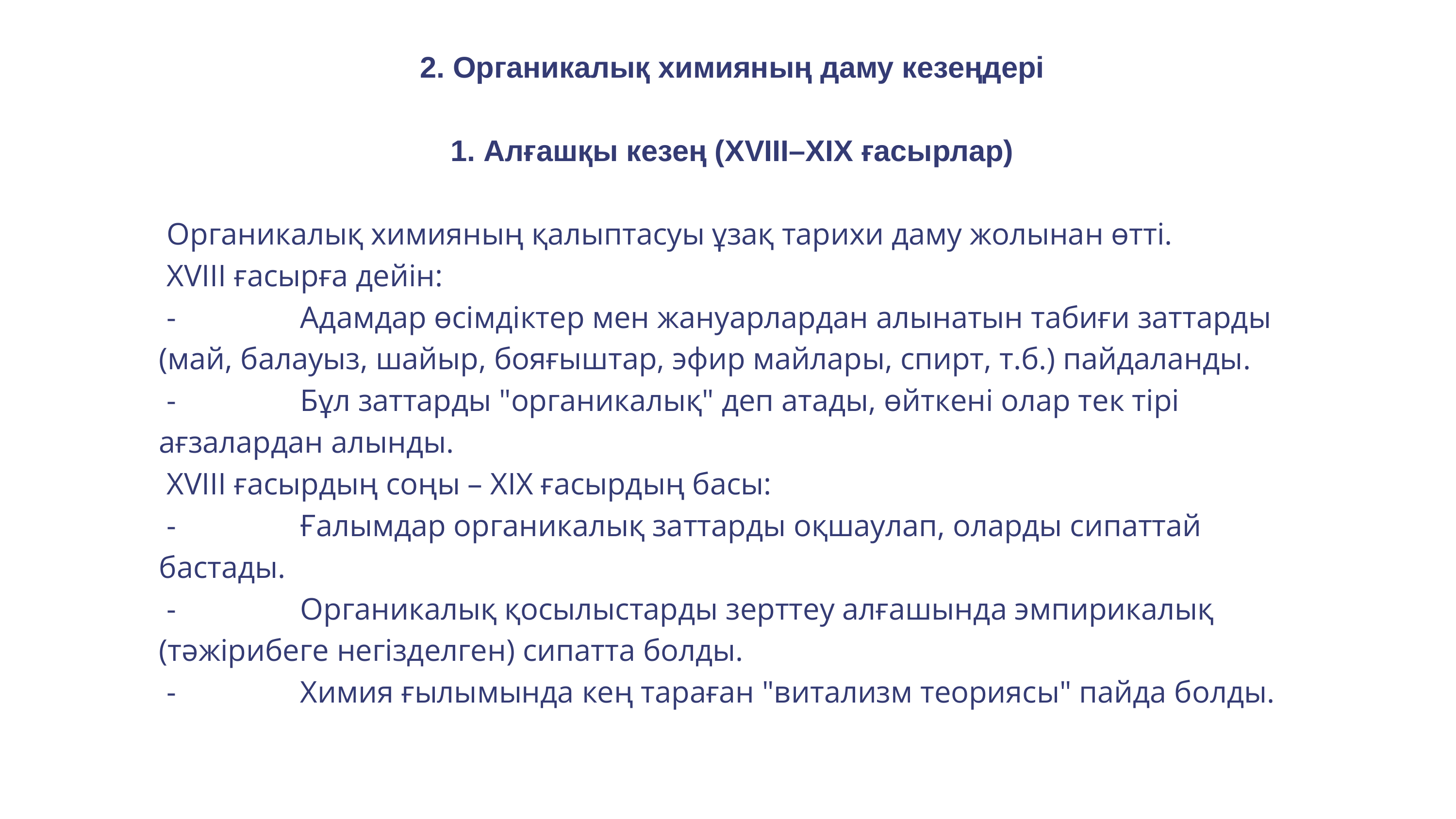

2. Органикалық химияның даму кезеңдері

 1. Алғашқы кезең (XVIII–XIX ғасырлар)

 Органикалық химияның қалыптасуы ұзақ тарихи даму жолынан өтті.
 XVIII ғасырға дейін:
 -                Адамдар өсімдіктер мен жануарлардан алынатын табиғи заттарды (май, балауыз, шайыр, бояғыштар, эфир майлары, спирт, т.б.) пайдаланды.
 -                Бұл заттарды "органикалық" деп атады, өйткені олар тек тірі ағзалардан алынды.
 XVIII ғасырдың соңы – XIX ғасырдың басы:
 -                Ғалымдар органикалық заттарды оқшаулап, оларды сипаттай бастады.
 -                Органикалық қосылыстарды зерттеу алғашында эмпирикалық (тәжірибеге негізделген) сипатта болды.
 -                Химия ғылымында кең тараған "витализм теориясы" пайда болды.